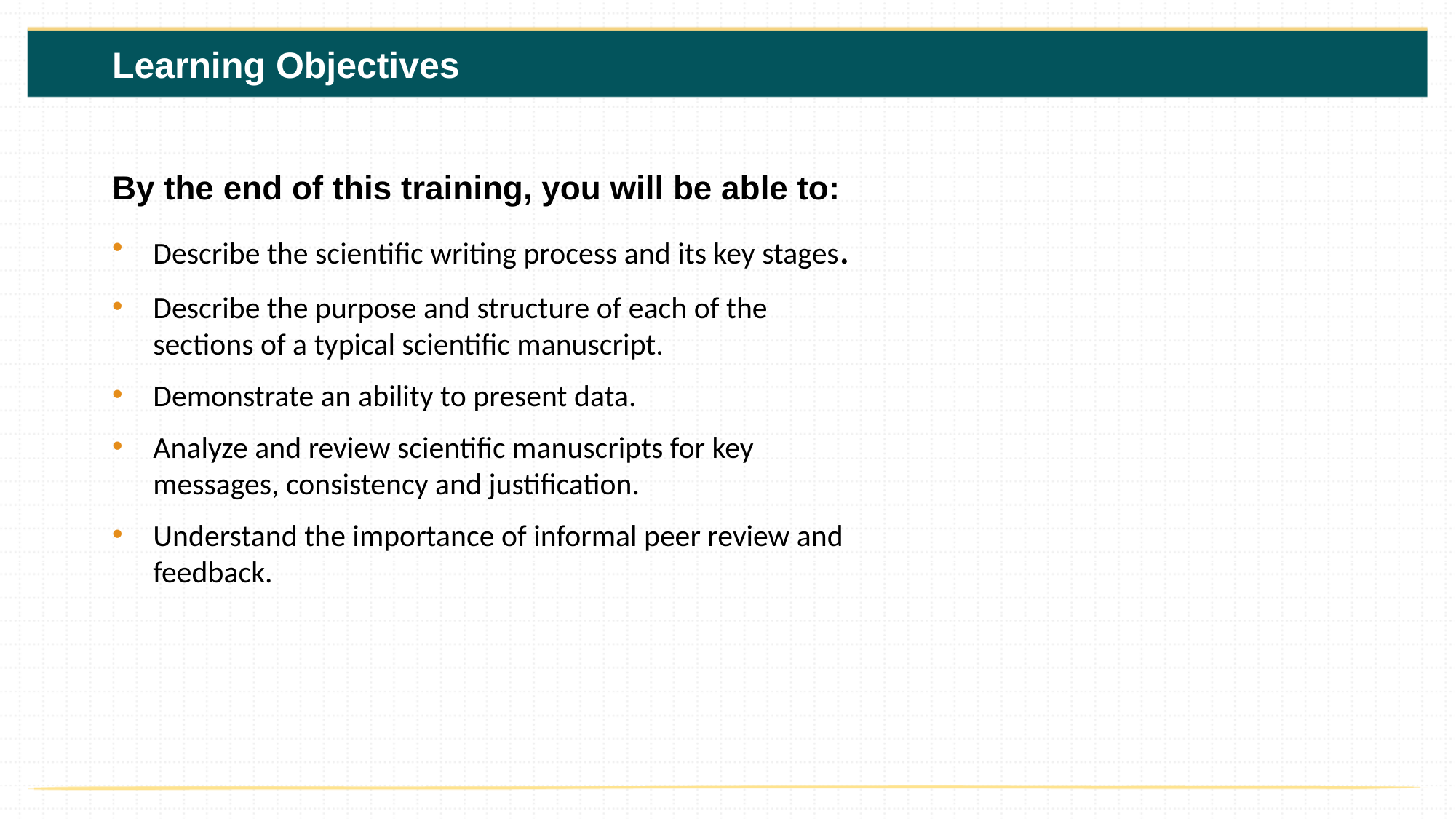

Learning Objectives
By the end of this training, you will be able to:
Describe the scientific writing process and its key stages.
Describe the purpose and structure of each of the sections of a typical scientific manuscript.
Demonstrate an ability to present data.
Analyze and review scientific manuscripts for key messages, consistency and justification.
Understand the importance of informal peer review and feedback.